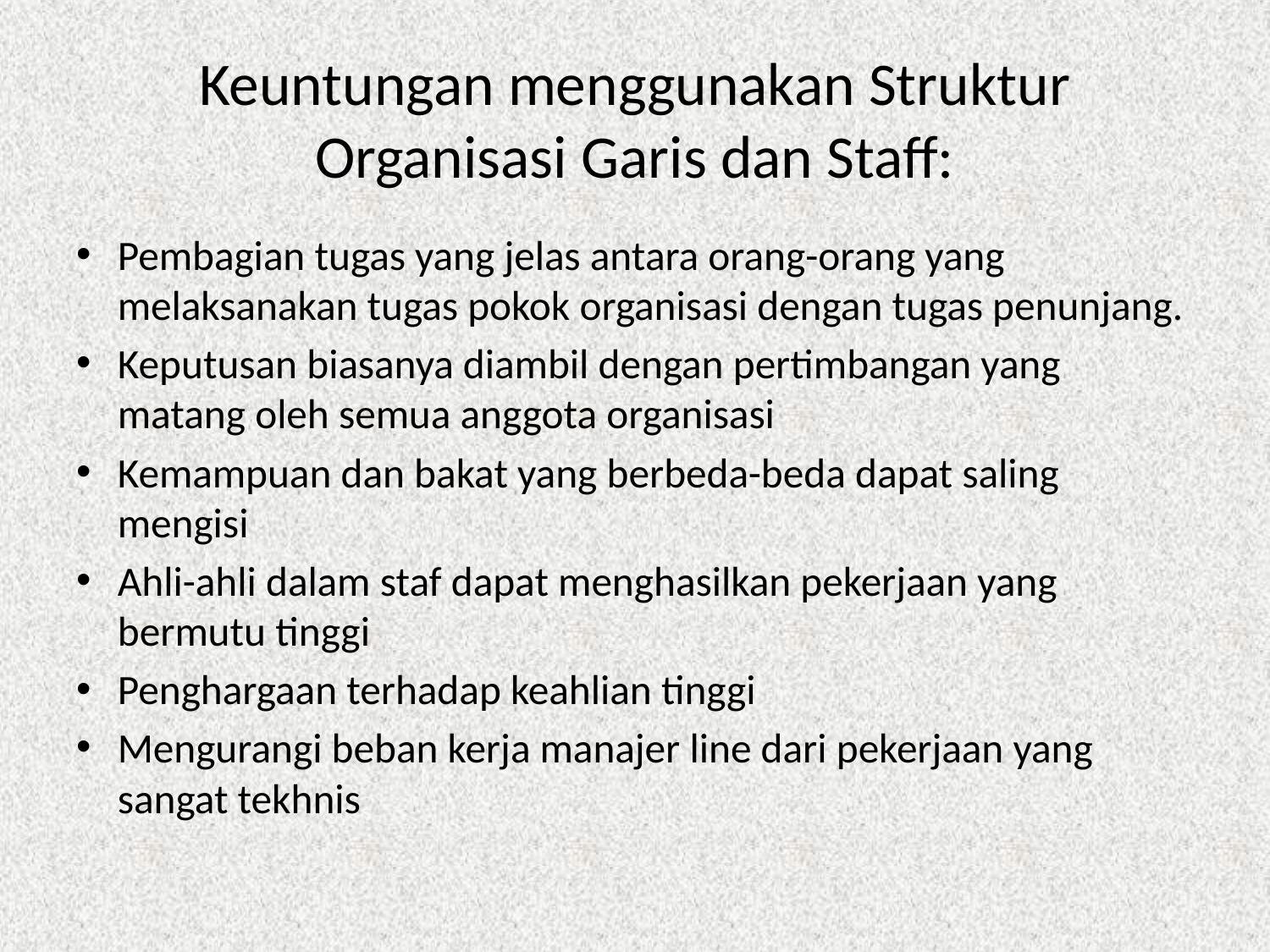

# Keuntungan menggunakan Struktur Organisasi Garis dan Staff:
Pembagian tugas yang jelas antara orang-orang yang melaksanakan tugas pokok organisasi dengan tugas penunjang.
Keputusan biasanya diambil dengan pertimbangan yang matang oleh semua anggota organisasi
Kemampuan dan bakat yang berbeda-beda dapat saling mengisi
Ahli-ahli dalam staf dapat menghasilkan pekerjaan yang bermutu tinggi
Penghargaan terhadap keahlian tinggi
Mengurangi beban kerja manajer line dari pekerjaan yang sangat tekhnis